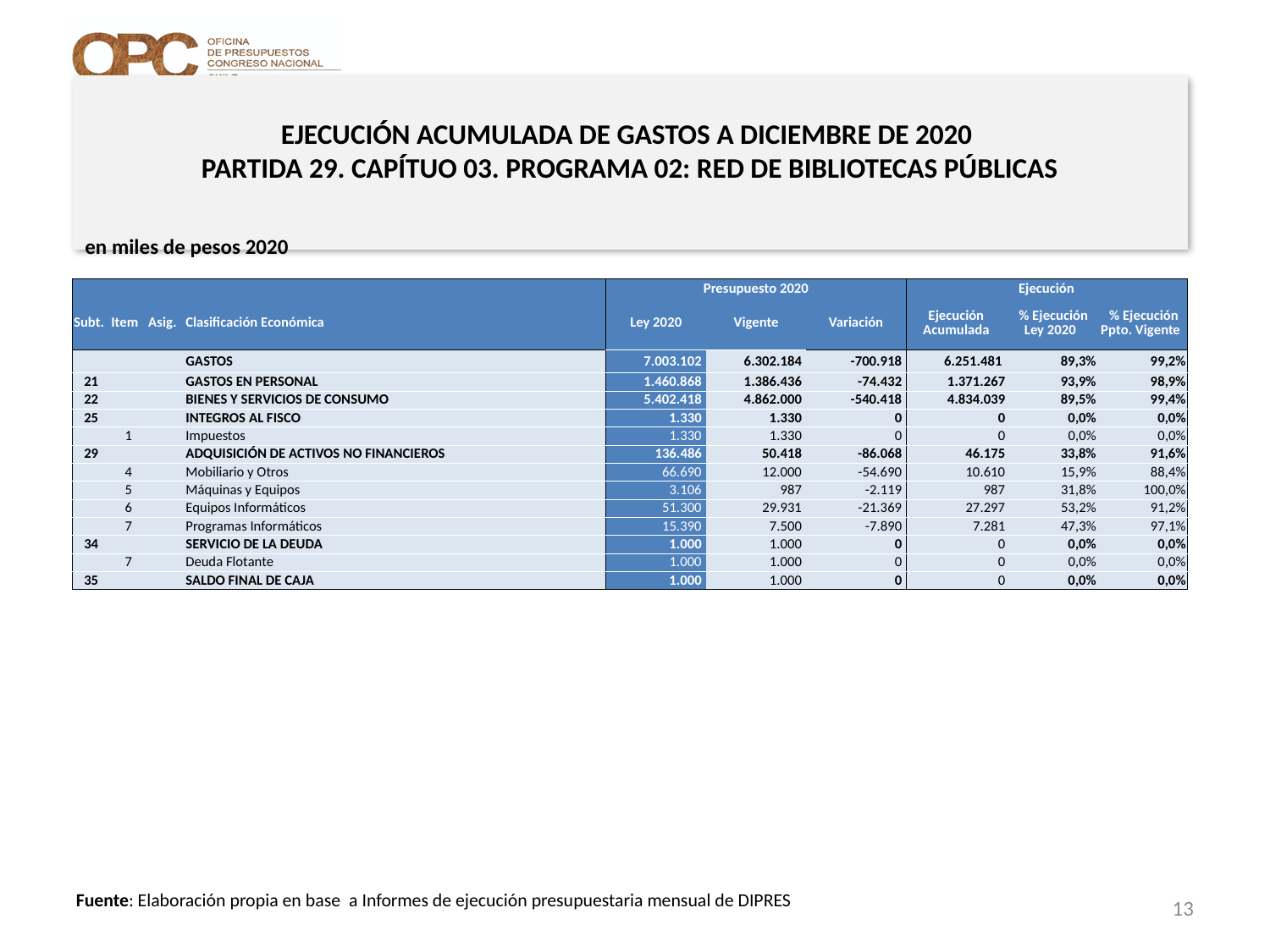

# EJECUCIÓN ACUMULADA DE GASTOS A DICIEMBRE DE 2020 PARTIDA 29. CAPÍTUO 03. PROGRAMA 02: RED DE BIBLIOTECAS PÚBLICAS
en miles de pesos 2020
|  |  |  |  | Presupuesto 2020 |  |  | Ejecución |  |  |
| --- | --- | --- | --- | --- | --- | --- | --- | --- | --- |
| Subt. | Item | Asig. | Clasificación Económica | Ley 2020 | Vigente | Variación | Ejecución Acumulada | % Ejecución Ley 2020 | % Ejecución Ppto. Vigente |
|  |  |  | GASTOS | 7.003.102 | 6.302.184 | -700.918 | 6.251.481 | 89,3% | 99,2% |
| 21 |  |  | GASTOS EN PERSONAL | 1.460.868 | 1.386.436 | -74.432 | 1.371.267 | 93,9% | 98,9% |
| 22 |  |  | BIENES Y SERVICIOS DE CONSUMO | 5.402.418 | 4.862.000 | -540.418 | 4.834.039 | 89,5% | 99,4% |
| 25 |  |  | INTEGROS AL FISCO | 1.330 | 1.330 | 0 | 0 | 0,0% | 0,0% |
|  | 1 |  | Impuestos | 1.330 | 1.330 | 0 | 0 | 0,0% | 0,0% |
| 29 |  |  | ADQUISICIÓN DE ACTIVOS NO FINANCIEROS | 136.486 | 50.418 | -86.068 | 46.175 | 33,8% | 91,6% |
|  | 4 |  | Mobiliario y Otros | 66.690 | 12.000 | -54.690 | 10.610 | 15,9% | 88,4% |
|  | 5 |  | Máquinas y Equipos | 3.106 | 987 | -2.119 | 987 | 31,8% | 100,0% |
|  | 6 |  | Equipos Informáticos | 51.300 | 29.931 | -21.369 | 27.297 | 53,2% | 91,2% |
|  | 7 |  | Programas Informáticos | 15.390 | 7.500 | -7.890 | 7.281 | 47,3% | 97,1% |
| 34 |  |  | SERVICIO DE LA DEUDA | 1.000 | 1.000 | 0 | 0 | 0,0% | 0,0% |
|  | 7 |  | Deuda Flotante | 1.000 | 1.000 | 0 | 0 | 0,0% | 0,0% |
| 35 |  |  | SALDO FINAL DE CAJA | 1.000 | 1.000 | 0 | 0 | 0,0% | 0,0% |
13